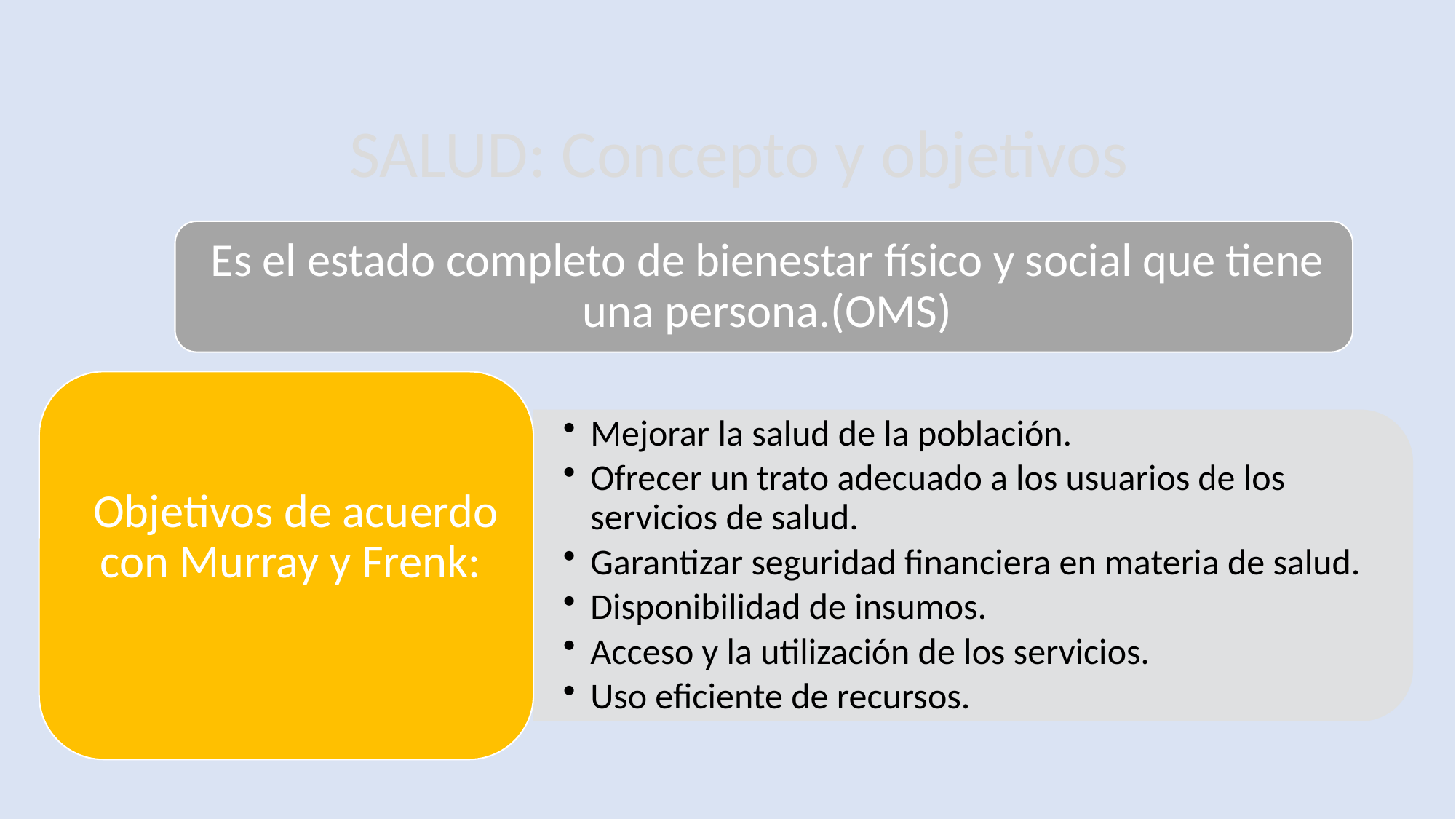

# SALUD: Concepto y objetivos
Es el estado completo de bienestar físico y social que tiene una persona.(OMS)
Mejorar la salud de la población.
Ofrecer un trato adecuado a los usuarios de los servicios de salud.
Garantizar seguridad financiera en materia de salud.
Disponibilidad de insumos.
Acceso y la utilización de los servicios.
Uso eficiente de recursos.
Objetivos de acuerdo con Murray y Frenk: